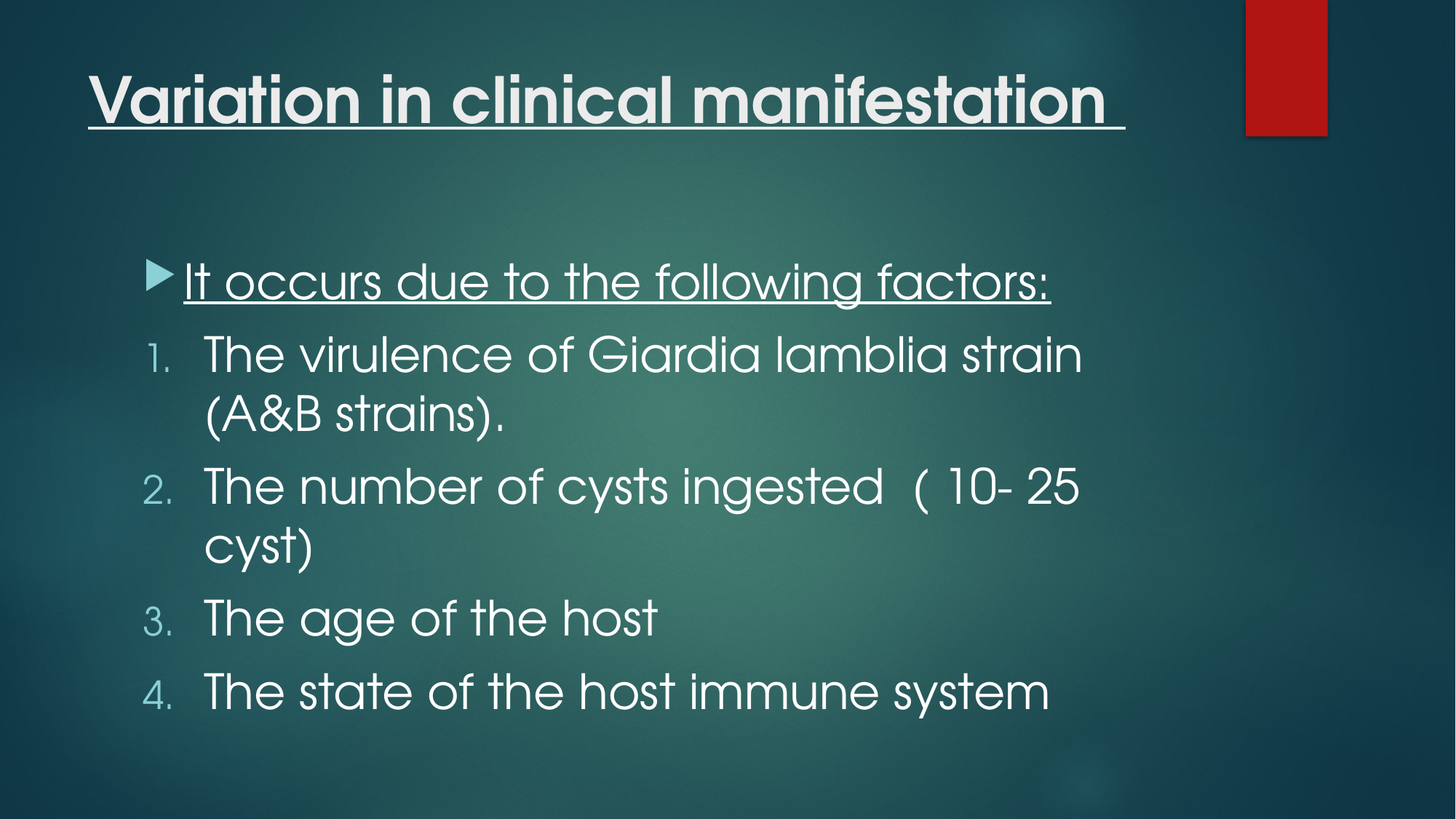

# Variation in clinical manifestation
It occurs due to the following factors:
The virulence of Giardia lamblia strain (A&B strains).
The number of cysts ingested  ( 10- 25 cyst)
The age of the host
The state of the host immune system